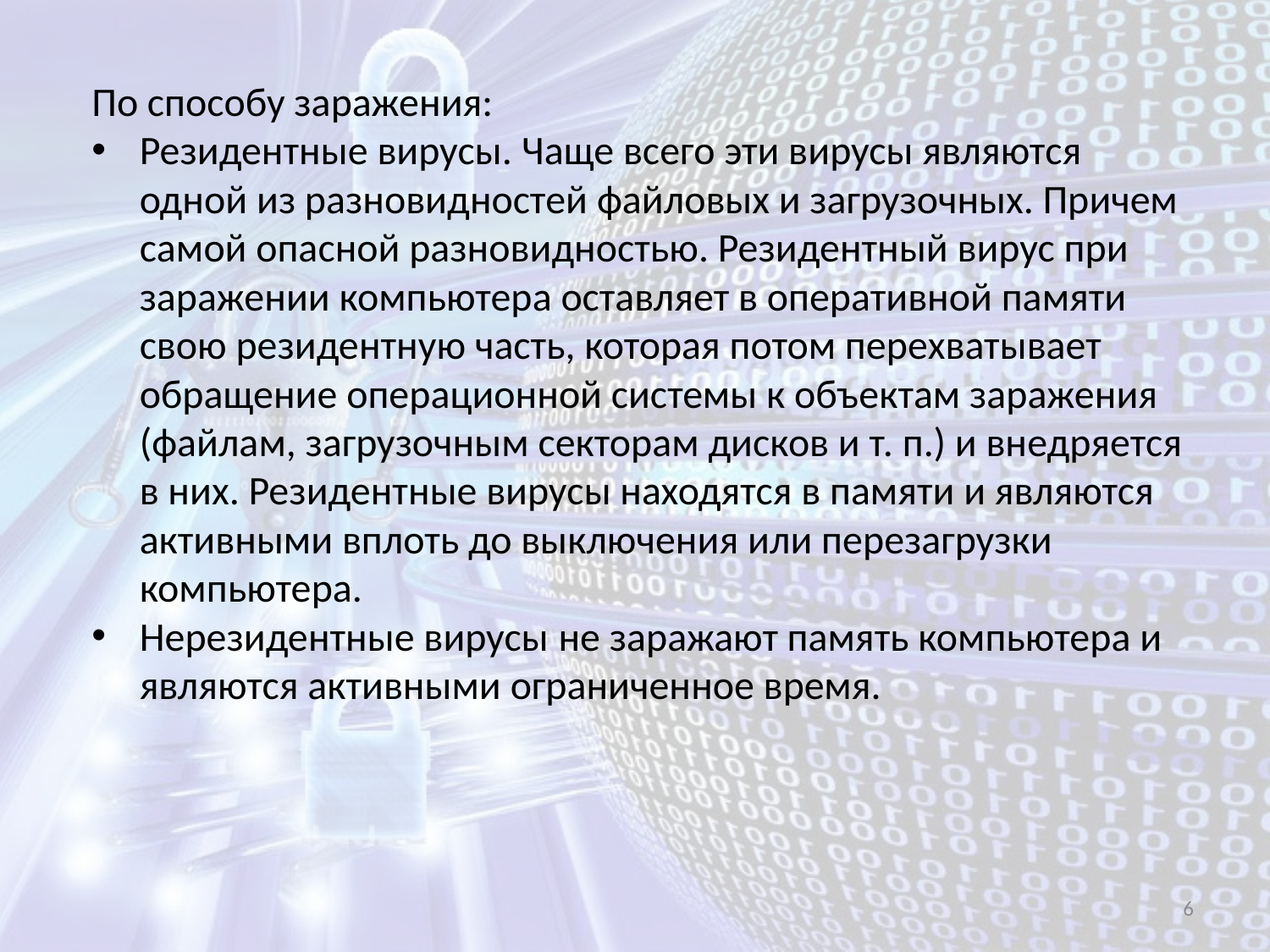

По способу заражения:
Резидентные вирусы. Чаще всего эти вирусы являются одной из разновидностей файловых и загрузочных. Причем самой опасной разновидностью. Резидентный вирус при заражении компьютера оставляет в оперативной памяти свою резидентную часть, которая потом перехватывает обращение операционной системы к объектам заражения (файлам, загрузочным секторам дисков и т. п.) и внедряется в них. Резидентные вирусы находятся в памяти и являются активными вплоть до выключения или перезагрузки компьютера.
Нерезидентные вирусы не заражают память компьютера и являются активными ограниченное время.

6